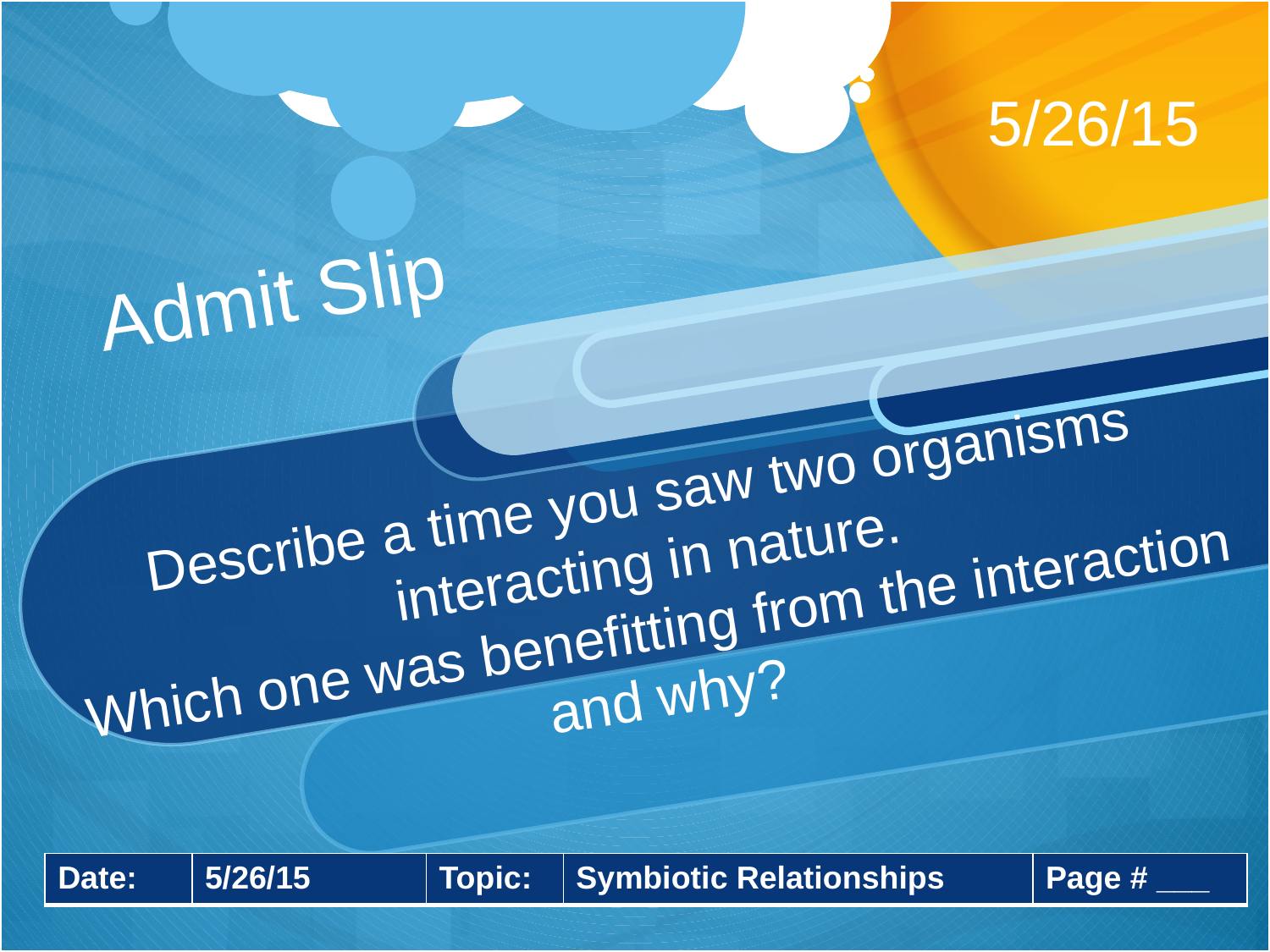

5/26/15
Admit Slip
Describe a time you saw two organisms interacting in nature.
Which one was benefitting from the interaction and why?
| Date: | 5/26/15 | Topic: | Symbiotic Relationships | Page # \_\_\_ |
| --- | --- | --- | --- | --- |